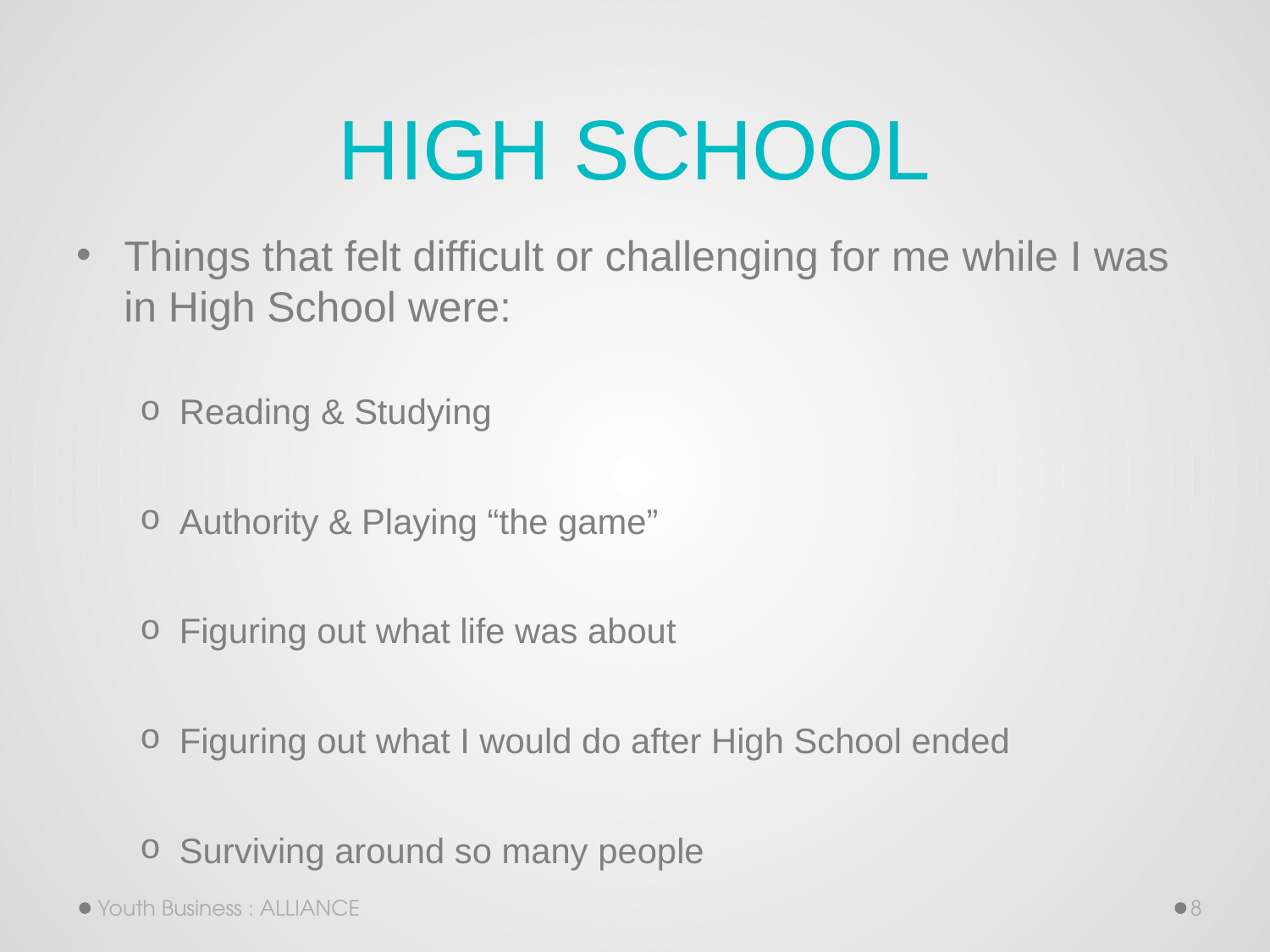

# High School
Things that felt difficult or challenging for me while I was in High School were:

Reading & Studying

Authority & Playing “the game”

Figuring out what life was about

Figuring out what I would do after High School ended

Surviving around so many people

Youth Business : ALLIANCE
8